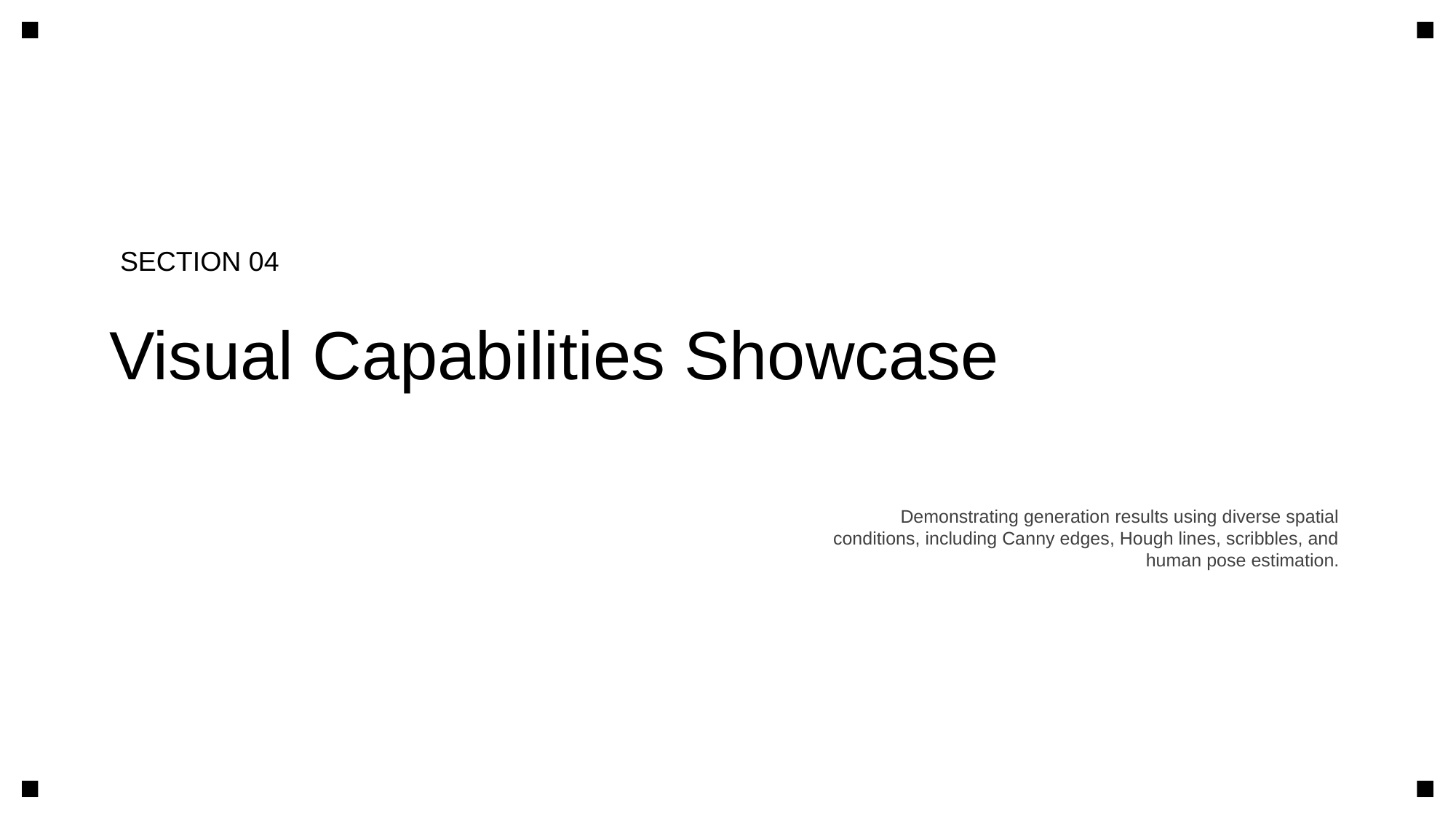

SECTION 04
Visual Capabilities Showcase
Demonstrating generation results using diverse spatial conditions, including Canny edges, Hough lines, scribbles, and human pose estimation.